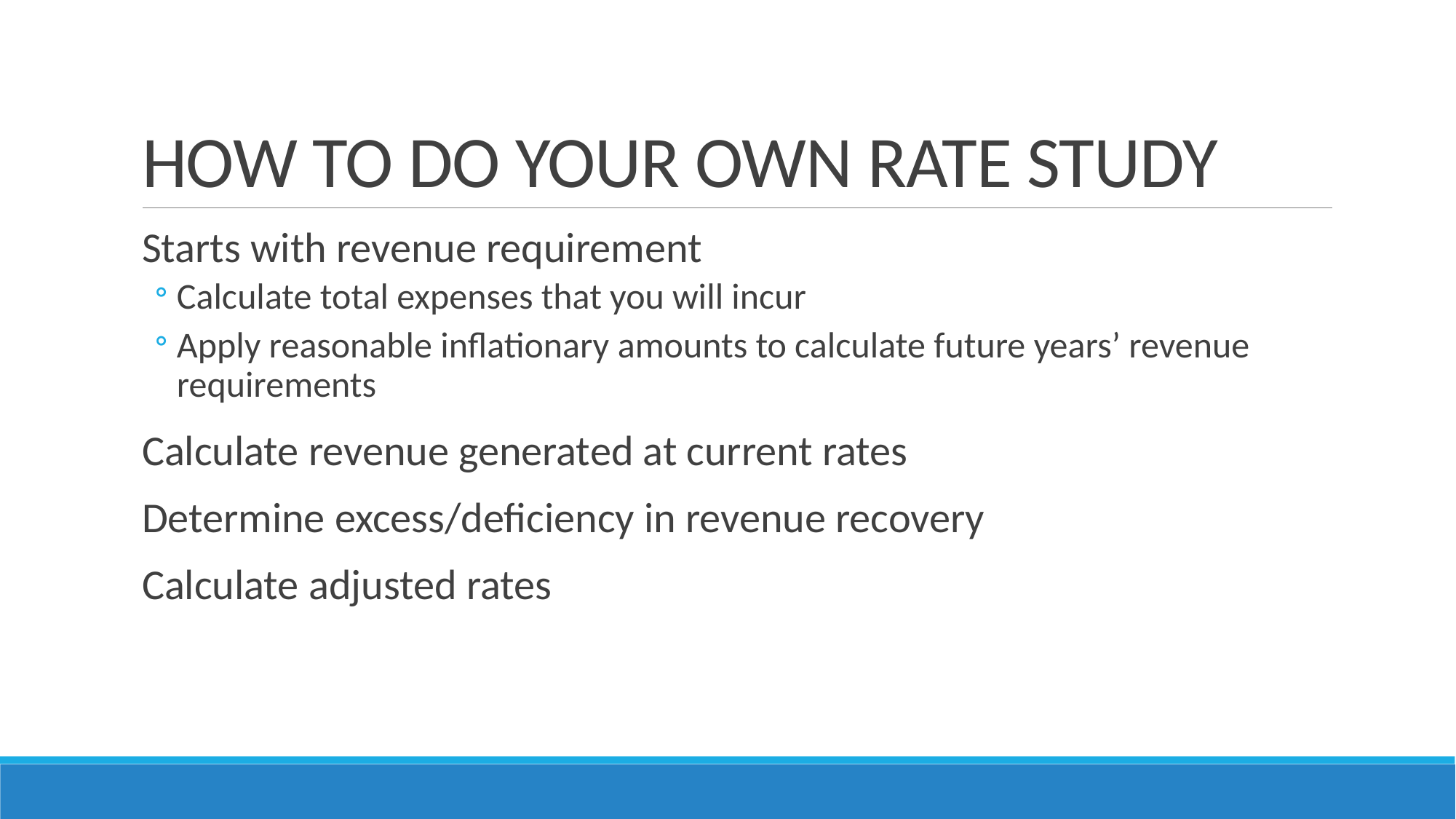

# HOW TO DO YOUR OWN RATE STUDY
Starts with revenue requirement
Calculate total expenses that you will incur
Apply reasonable inflationary amounts to calculate future years’ revenue requirements
Calculate revenue generated at current rates
Determine excess/deficiency in revenue recovery
Calculate adjusted rates